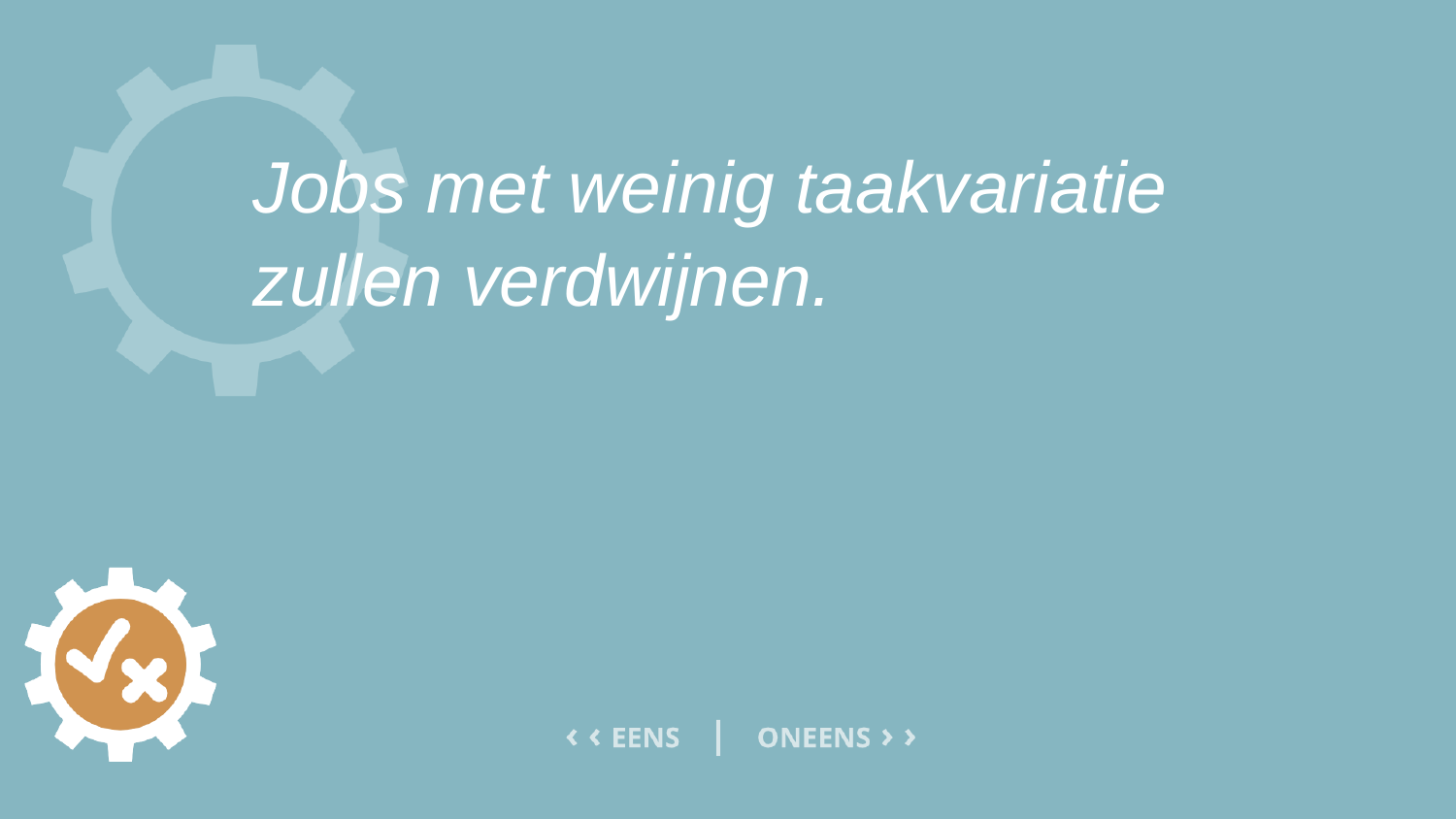

# Jobs met weinig taakvariatie zullen verdwijnen.